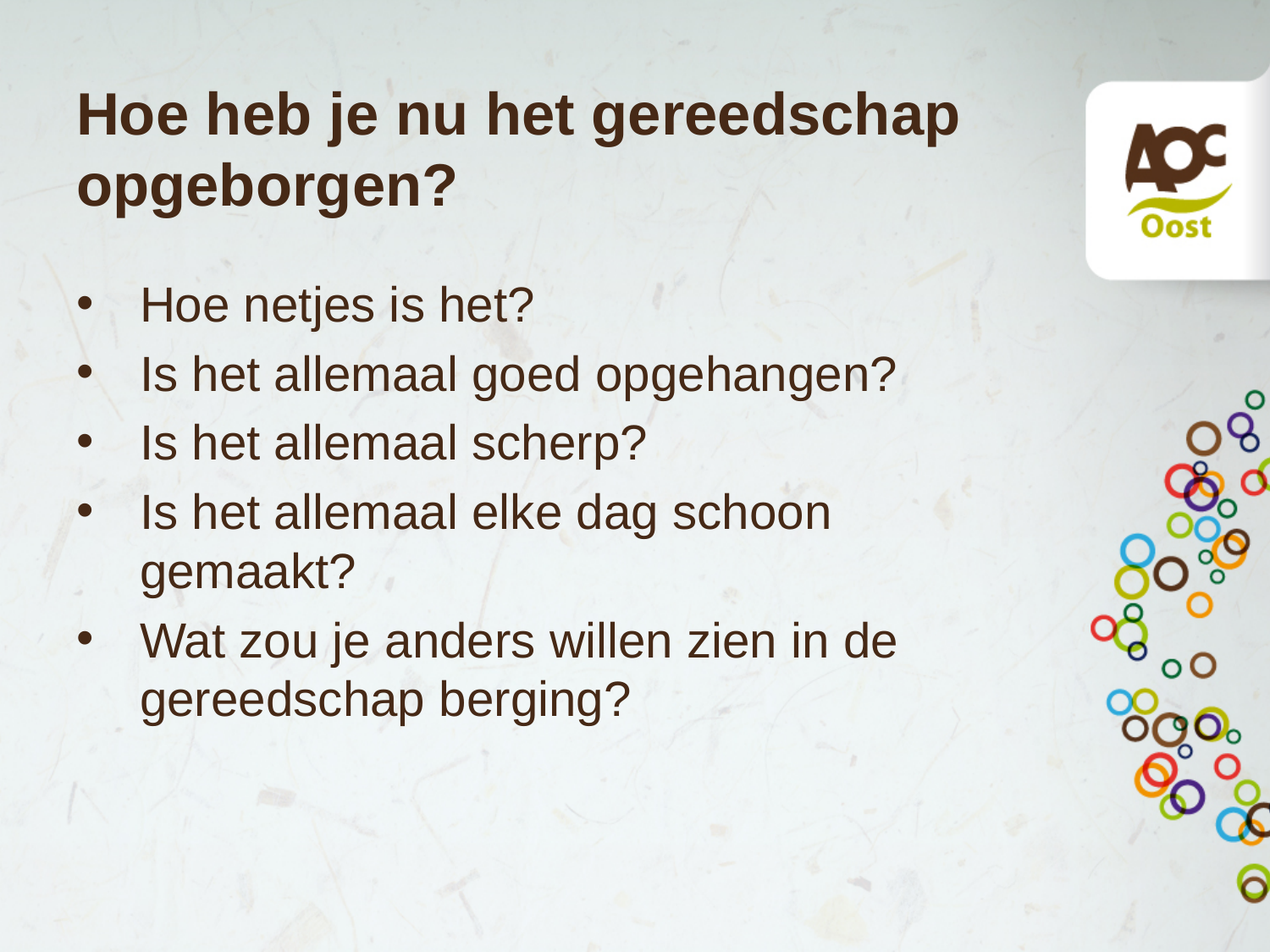

# Hoe heb je nu het gereedschap opgeborgen?
Hoe netjes is het?
Is het allemaal goed opgehangen?
Is het allemaal scherp?
Is het allemaal elke dag schoon gemaakt?
Wat zou je anders willen zien in de gereedschap berging?